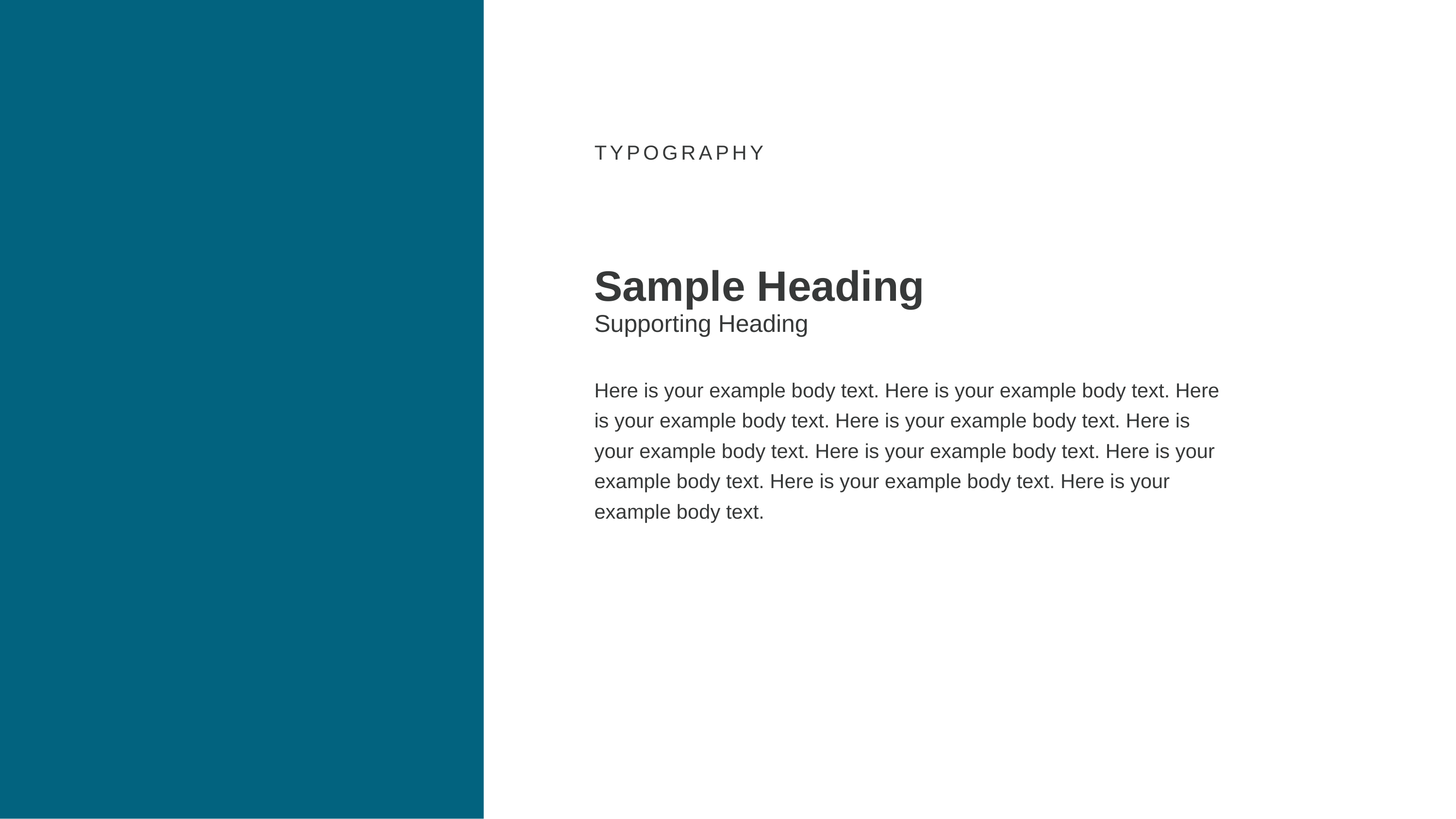

TYPOGRAPHY
Sample Heading
Supporting Heading
Here is your example body text. Here is your example body text. Here is your example body text. Here is your example body text. Here is your example body text. Here is your example body text. Here is your example body text. Here is your example body text. Here is your example body text.